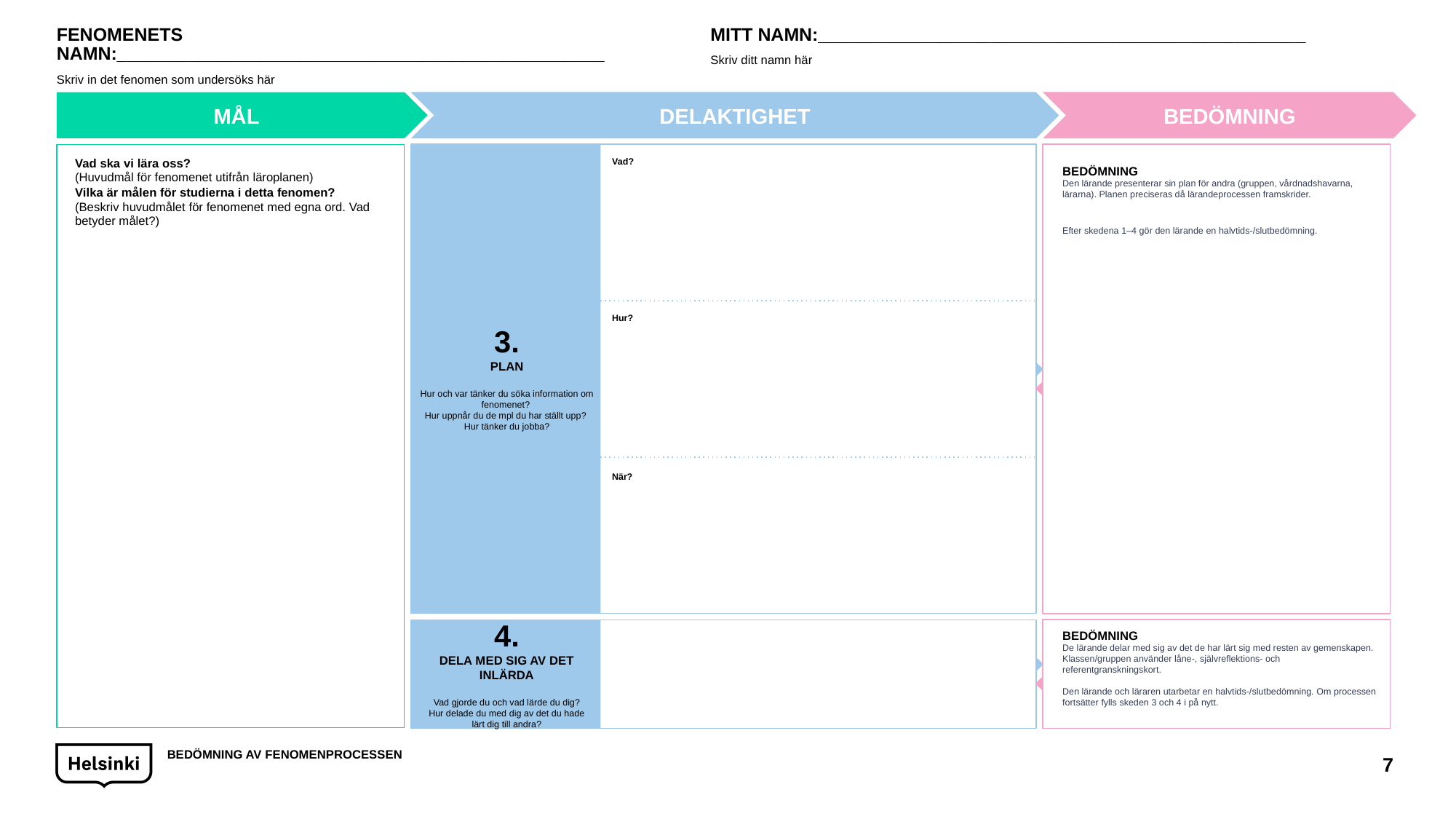

FENOMENETS NAMN:________________________________________________
Skriv in det fenomen som undersöks här
MITT NAMN:________________________________________________
Skriv ditt namn här
BEDÖMNING
MÅL
DELAKTIGHET

3.
PLAN

Hur och var tänker du söka information om fenomenet?
Hur uppnår du de mpl du har ställt upp?
Hur tänker du jobba?

DELAKTIGHET
Vad ska vi lära oss?
(Huvudmål för fenomenet utifrån läroplanen)
Vilka är målen för studierna i detta fenomen?
(Beskriv huvudmålet för fenomenet med egna ord. Vad betyder målet?)

Vad?

BEDÖMNING
Den lärande presenterar sin plan för andra (gruppen, vårdnadshavarna, lärarna). Planen preciseras då lärandeprocessen framskrider.

Efter skedena 1–4 gör den lärande en halvtids-/slutbedömning.

Hur?

När?

4.
DELA MED SIG AV DET INLÄRDA

Vad gjorde du och vad lärde du dig? Hur delade du med dig av det du hade lärt dig till andra?

BEDÖMNING
De lärande delar med sig av det de har lärt sig med resten av gemenskapen. Klassen/gruppen använder låne-, självreflektions- och referentgranskningskort.

Den lärande och läraren utarbetar en halvtids-/slutbedömning. Om processen fortsätter fylls skeden 3 och 4 i på nytt.

BEDÖMNING AV FENOMENPROCESSEN
7